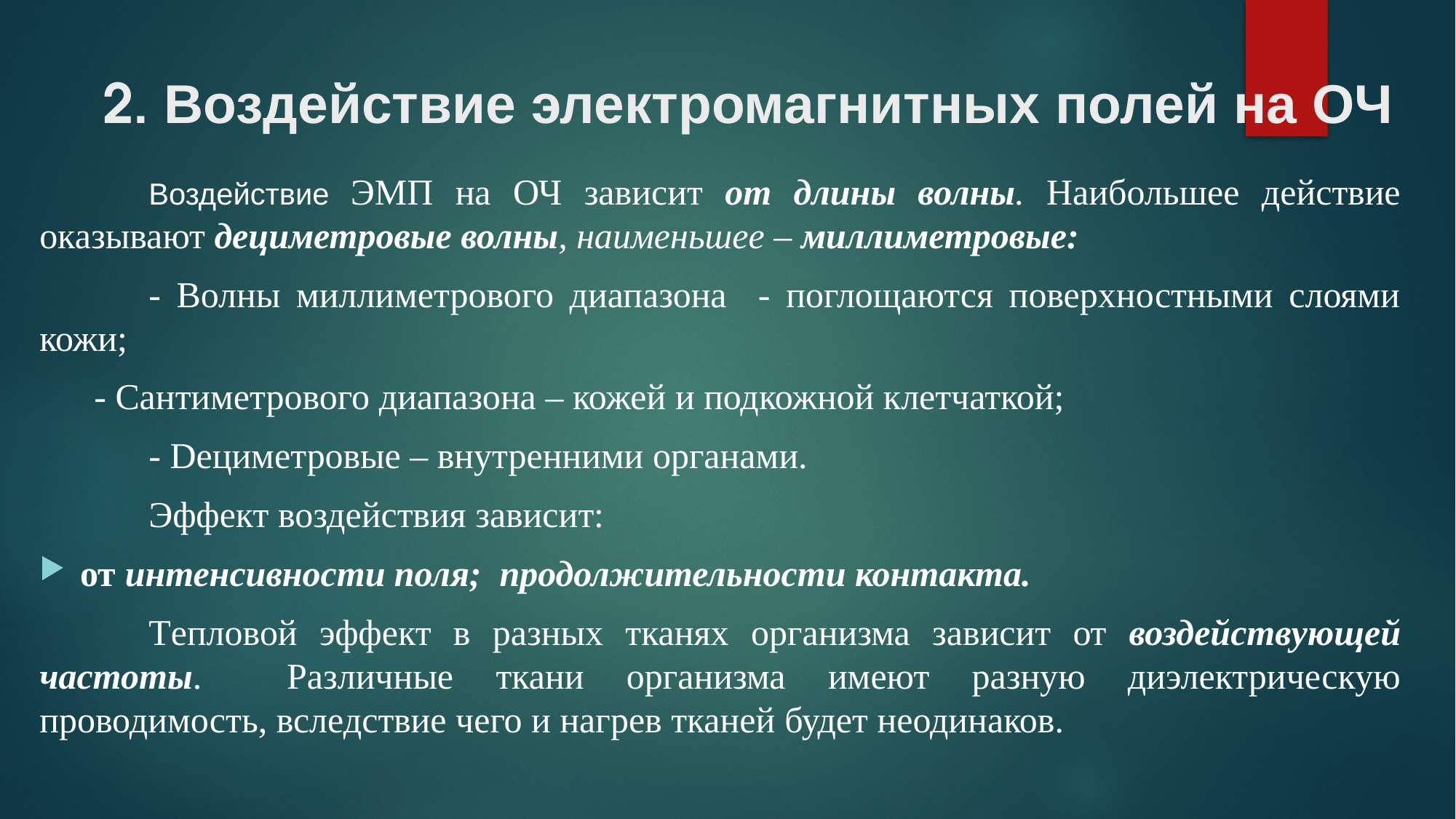

# 2. Воздействие электромагнитных полей на ОЧ
	Воздействие ЭМП на ОЧ зависит от длины волны. Наибольшее действие оказывают дециметровые волны, наименьшее – миллиметровые:
	- Волны миллиметрового диапазона  - поглощаются поверхностными слоями кожи;
      - Cантиметрового диапазона – кожей и подкожной клетчаткой;
 	- Dециметровые – внутренними органами.
	Эффект воздействия зависит:
от интенсивности поля;  продолжительности контакта.
 	Тепловой эффект в разных тканях организма зависит от воздействующей частоты.  Различные ткани организма имеют разную диэлектрическую проводимость, вследствие чего и нагрев тканей будет неодинаков.